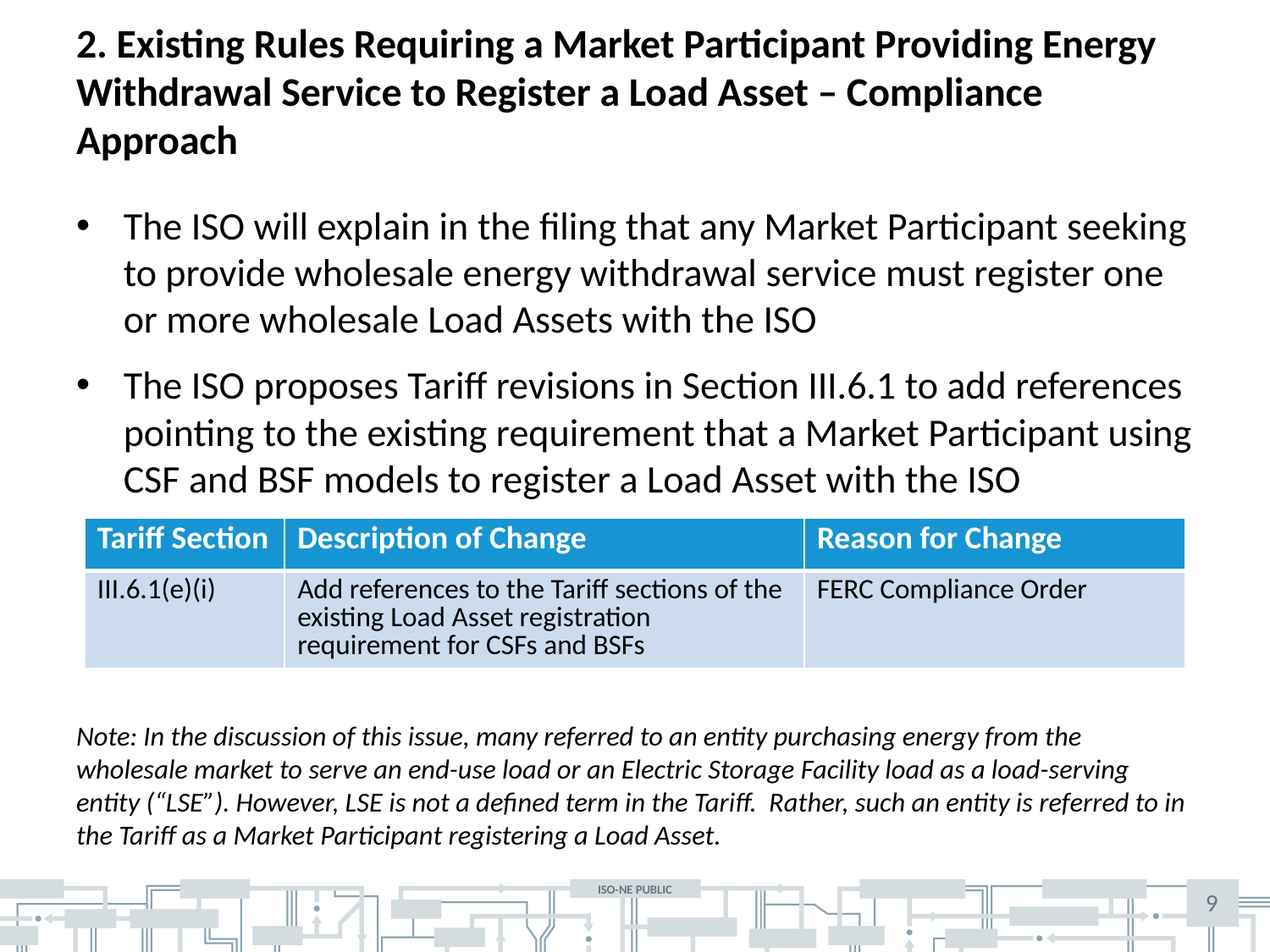

# 2. Existing Rules Requiring a Market Participant Providing Energy Withdrawal Service to Register a Load Asset – Compliance Approach
The ISO will explain in the filing that any Market Participant seeking to provide wholesale energy withdrawal service must register one or more wholesale Load Assets with the ISO
The ISO proposes Tariff revisions in Section III.6.1 to add references pointing to the existing requirement that a Market Participant using CSF and BSF models to register a Load Asset with the ISO

Note: In the discussion of this issue, many referred to an entity purchasing energy from the wholesale market to serve an end-use load or an Electric Storage Facility load as a load-serving entity (“LSE”). However, LSE is not a defined term in the Tariff.  Rather, such an entity is referred to in the Tariff as a Market Participant registering a Load Asset.
| Tariff Section | Description of Change | Reason for Change |
| --- | --- | --- |
| III.6.1(e)(i) | Add references to the Tariff sections of the existing Load Asset registration requirement for CSFs and BSFs | FERC Compliance Order |
9